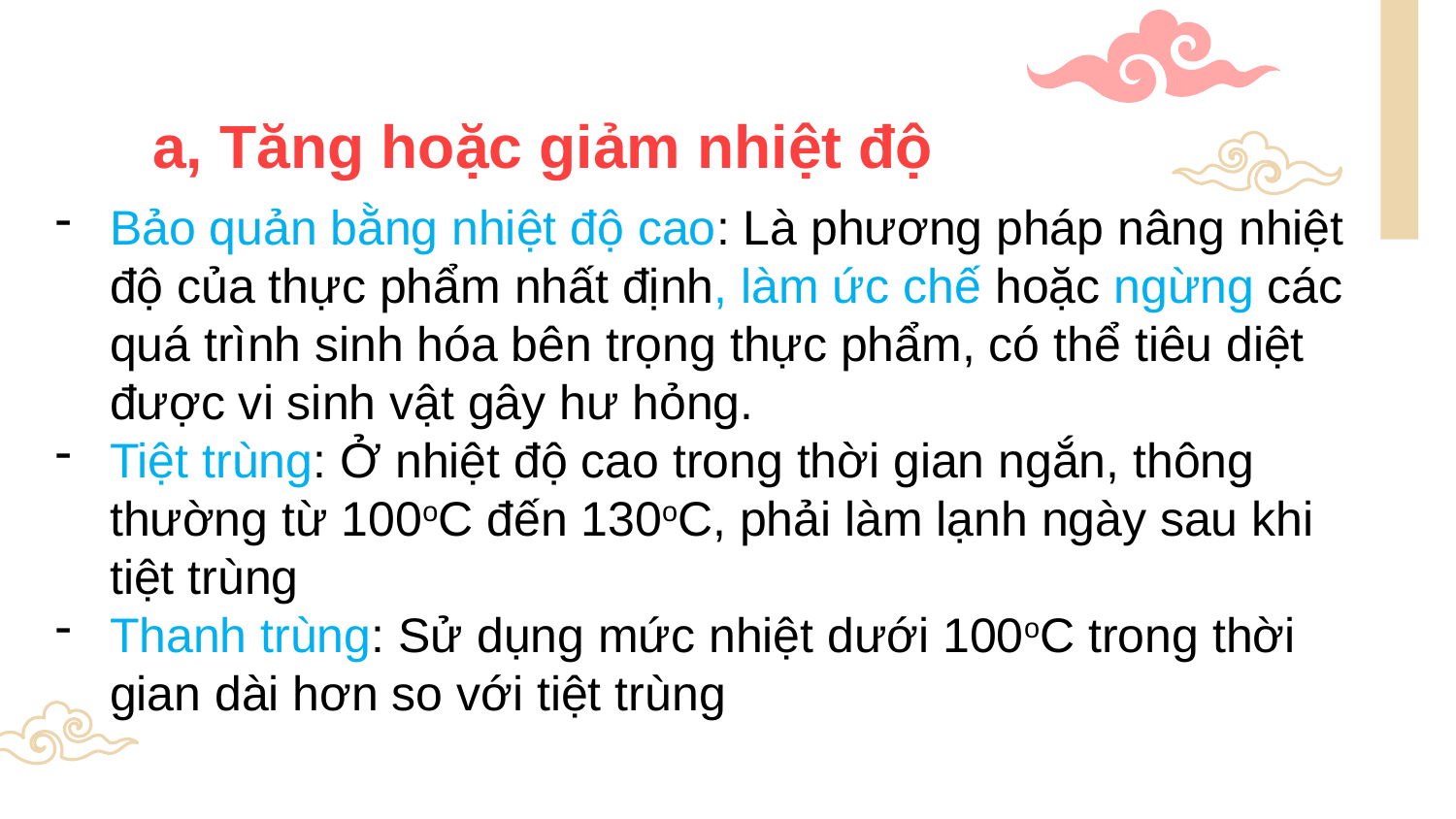

a, Tăng hoặc giảm nhiệt độ
Bảo quản bằng nhiệt độ cao: Là phương pháp nâng nhiệt độ của thực phẩm nhất định, làm ức chế hoặc ngừng các quá trình sinh hóa bên trọng thực phẩm, có thể tiêu diệt được vi sinh vật gây hư hỏng.
Tiệt trùng: Ở nhiệt độ cao trong thời gian ngắn, thông thường từ 100oC đến 130oC, phải làm lạnh ngày sau khi tiệt trùng
Thanh trùng: Sử dụng mức nhiệt dưới 100oC trong thời gian dài hơn so với tiệt trùng